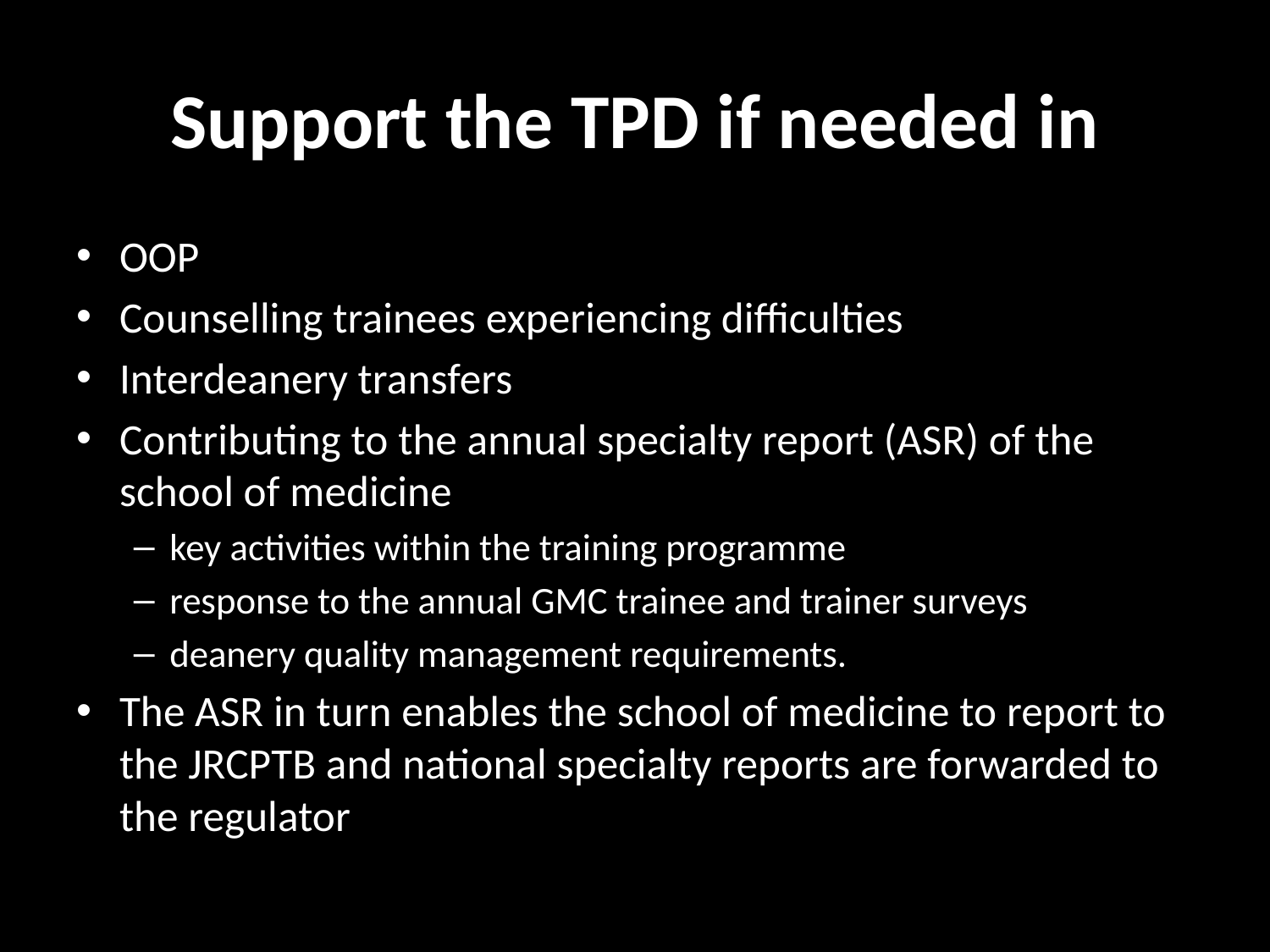

# Support the TPD if needed in
OOP
Counselling trainees experiencing difficulties
Interdeanery transfers
Contributing to the annual specialty report (ASR) of the school of medicine
key activities within the training programme
response to the annual GMC trainee and trainer surveys
deanery quality management requirements.
The ASR in turn enables the school of medicine to report to the JRCPTB and national specialty reports are forwarded to the regulator